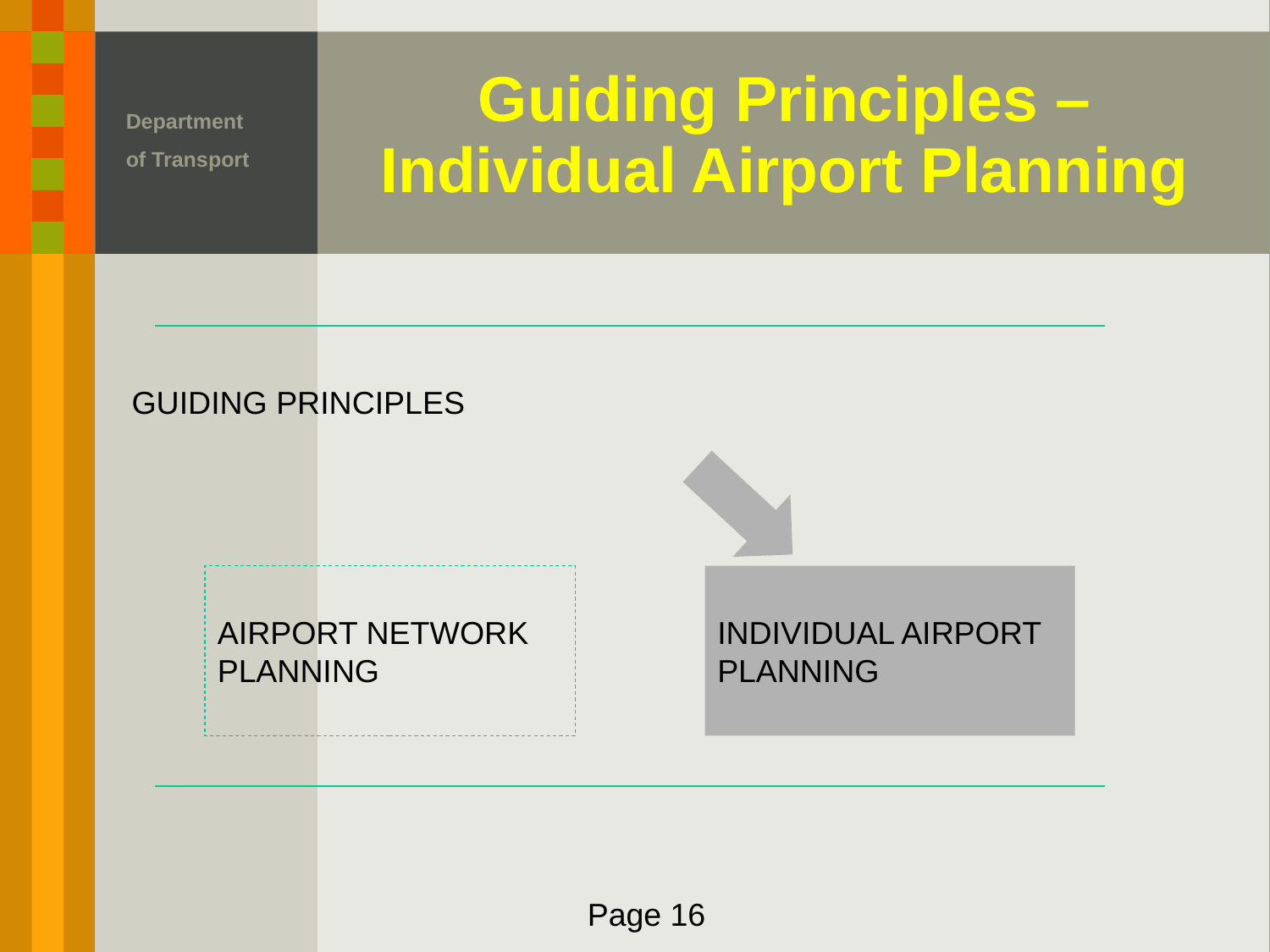

# Guiding Principles – Individual Airport Planning
Department  of Transport
GUIDING PRINCIPLES

AIRPORT NETWORK PLANNING
INDIVIDUAL AIRPORT PLANNING
Page 16